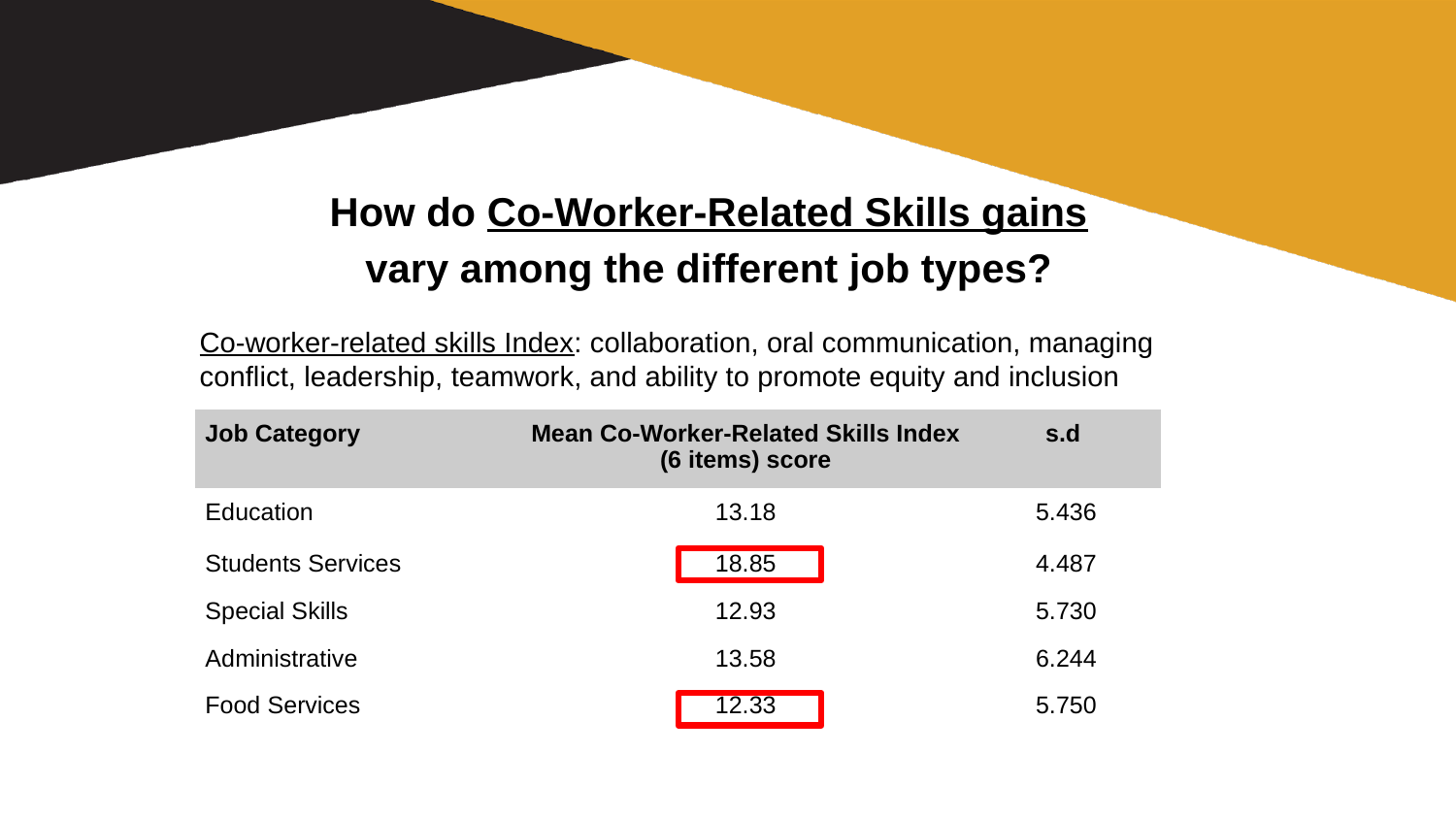

# How do Co-Worker-Related Skills gains vary among the different job types?
Co-worker-related skills Index: collaboration, oral communication, managing conflict, leadership, teamwork, and ability to promote equity and inclusion
| Job Category | Mean Co-Worker-Related Skills Index (6 items) score | s.d |
| --- | --- | --- |
| Education | 13.18 | 5.436 |
| Students Services | 18.85 | 4.487 |
| Special Skills | 12.93 | 5.730 |
| Administrative | 13.58 | 6.244 |
| Food Services | 12.33 | 5.750 |